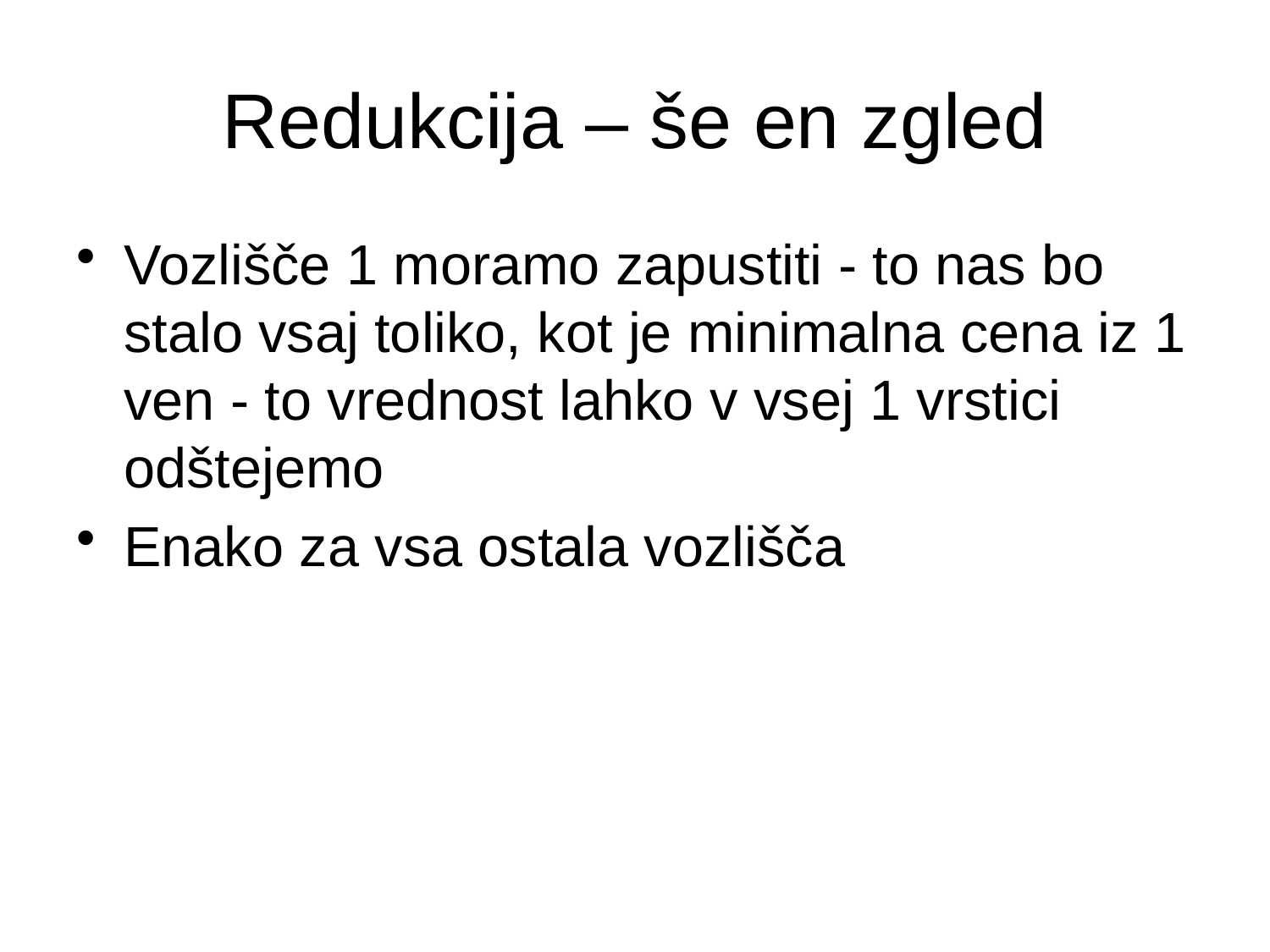

# Redukcija – še en zgled
Vozlišče 1 moramo zapustiti - to nas bo stalo vsaj toliko, kot je minimalna cena iz 1 ven - to vrednost lahko v vsej 1 vrstici odštejemo
Enako za vsa ostala vozlišča